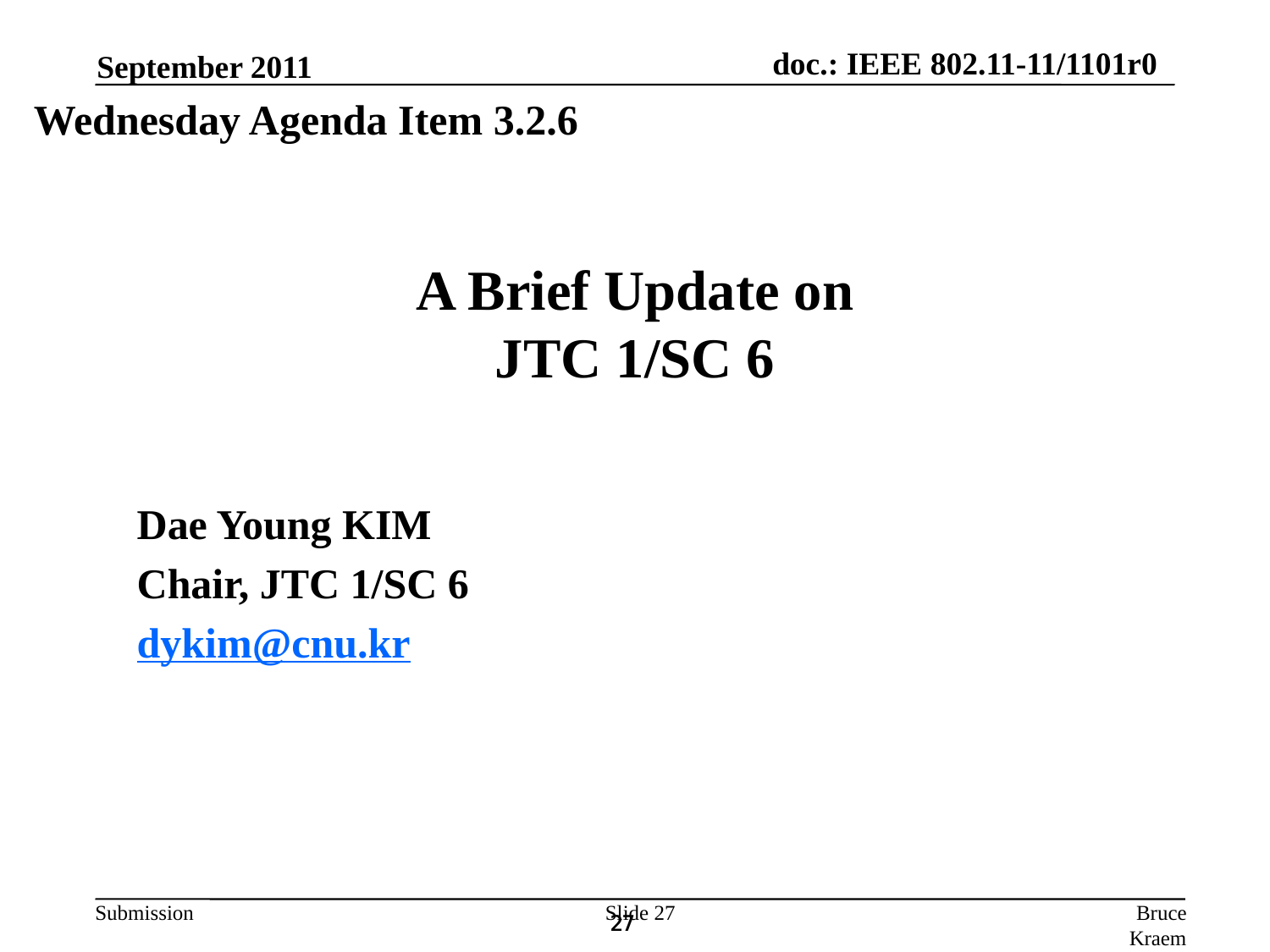

September 2011
Wednesday Agenda Item 3.2.6
A Brief Update on
JTC 1/SC 6
Dae Young KIM
Chair, JTC 1/SC 6
dykim@cnu.kr
Slide 27
Bruce Kraemer, Marvell
27